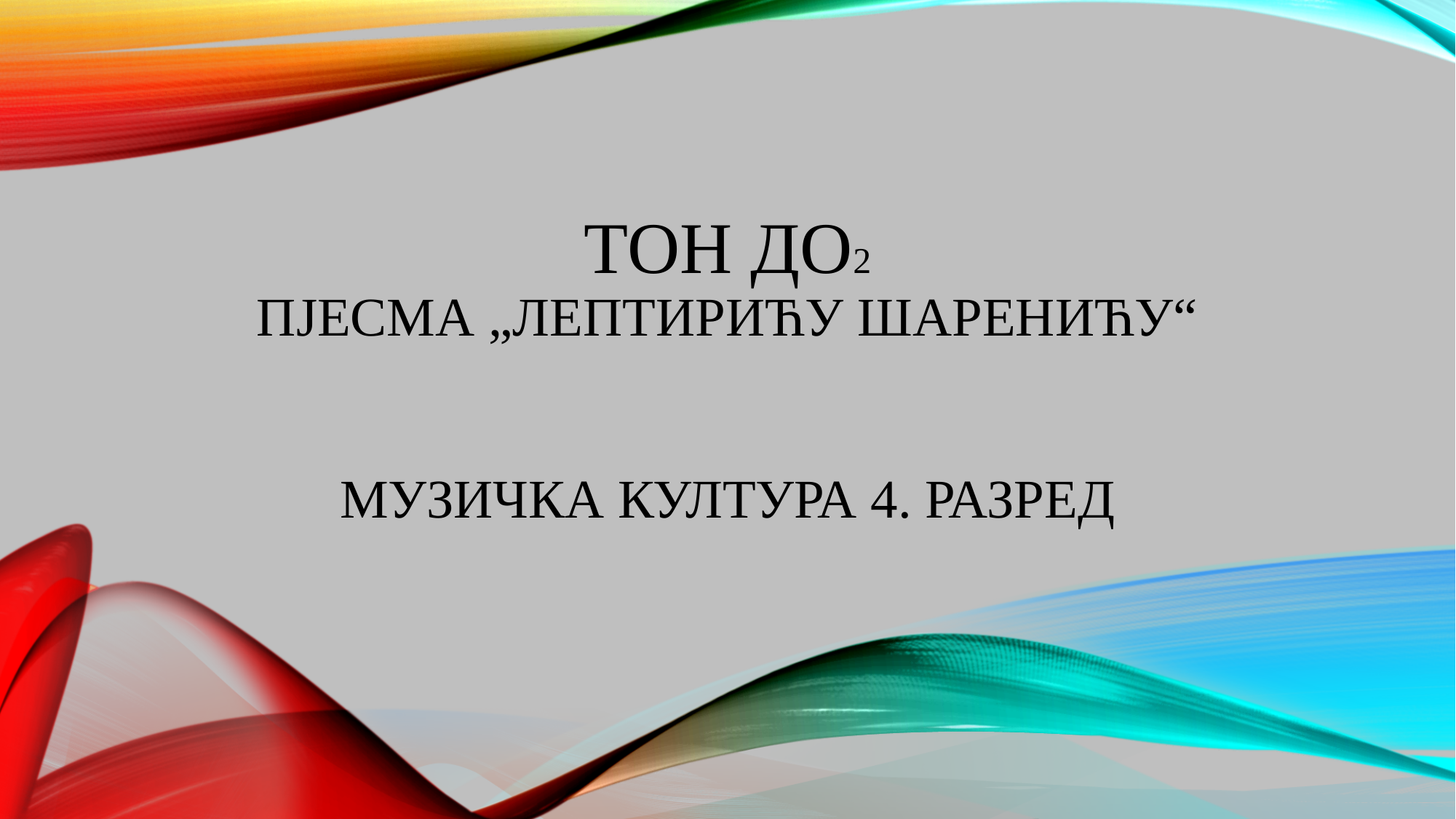

# Тон до2 ПЈЕСМА „ЛЕПТИРИЋУ ШАРЕНИЋУ“
МУЗИЧКА КУЛТУРА 4. РАЗРЕД